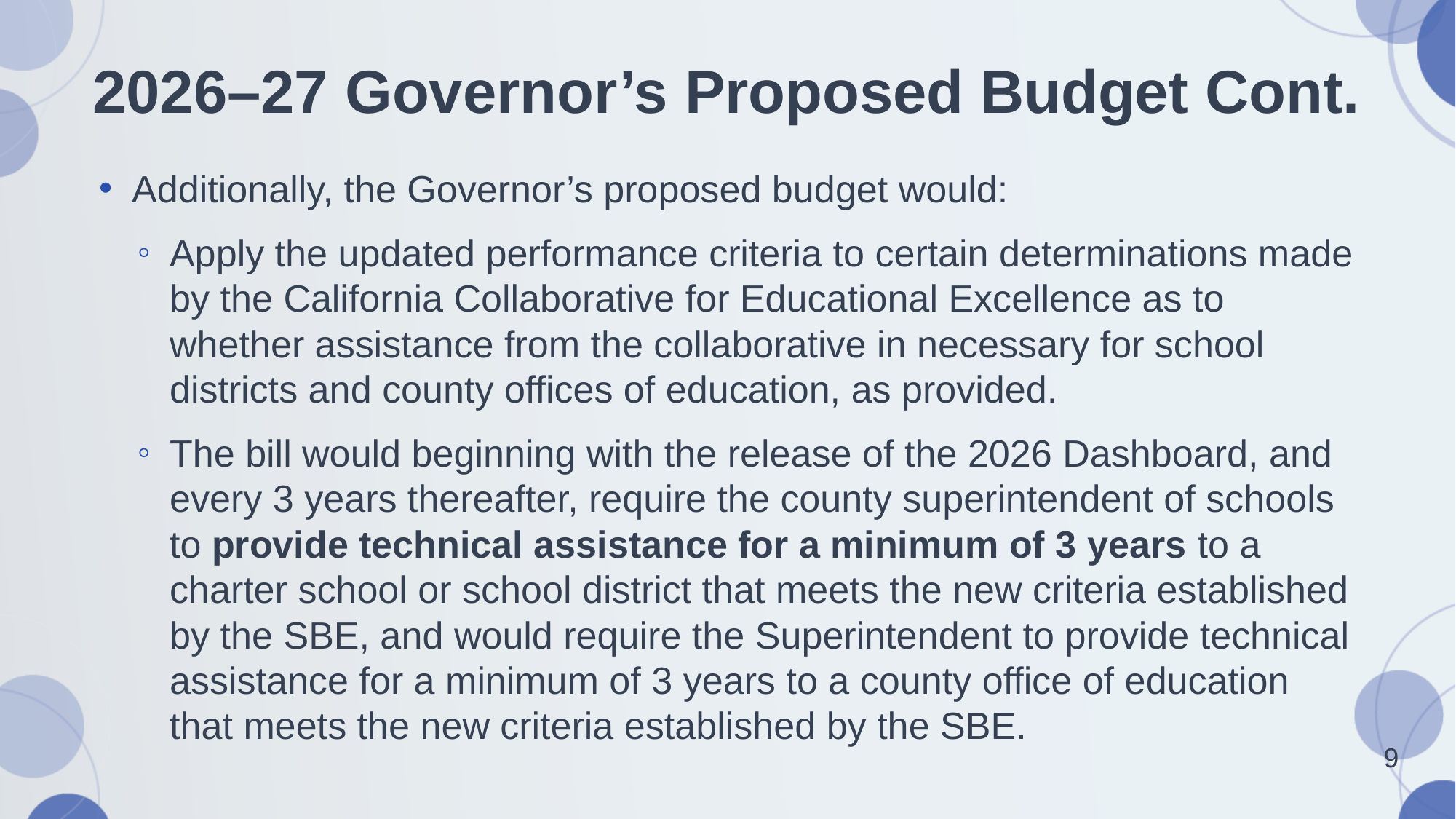

# 2026–27 Governor’s Proposed Budget Cont.
Additionally, the Governor’s proposed budget would:
Apply the updated performance criteria to certain determinations made by the California Collaborative for Educational Excellence as to whether assistance from the collaborative in necessary for school districts and county offices of education, as provided.
The bill would beginning with the release of the 2026 Dashboard, and every 3 years thereafter, require the county superintendent of schools to provide technical assistance for a minimum of 3 years to a charter school or school district that meets the new criteria established by the SBE, and would require the Superintendent to provide technical assistance for a minimum of 3 years to a county office of education that meets the new criteria established by the SBE.